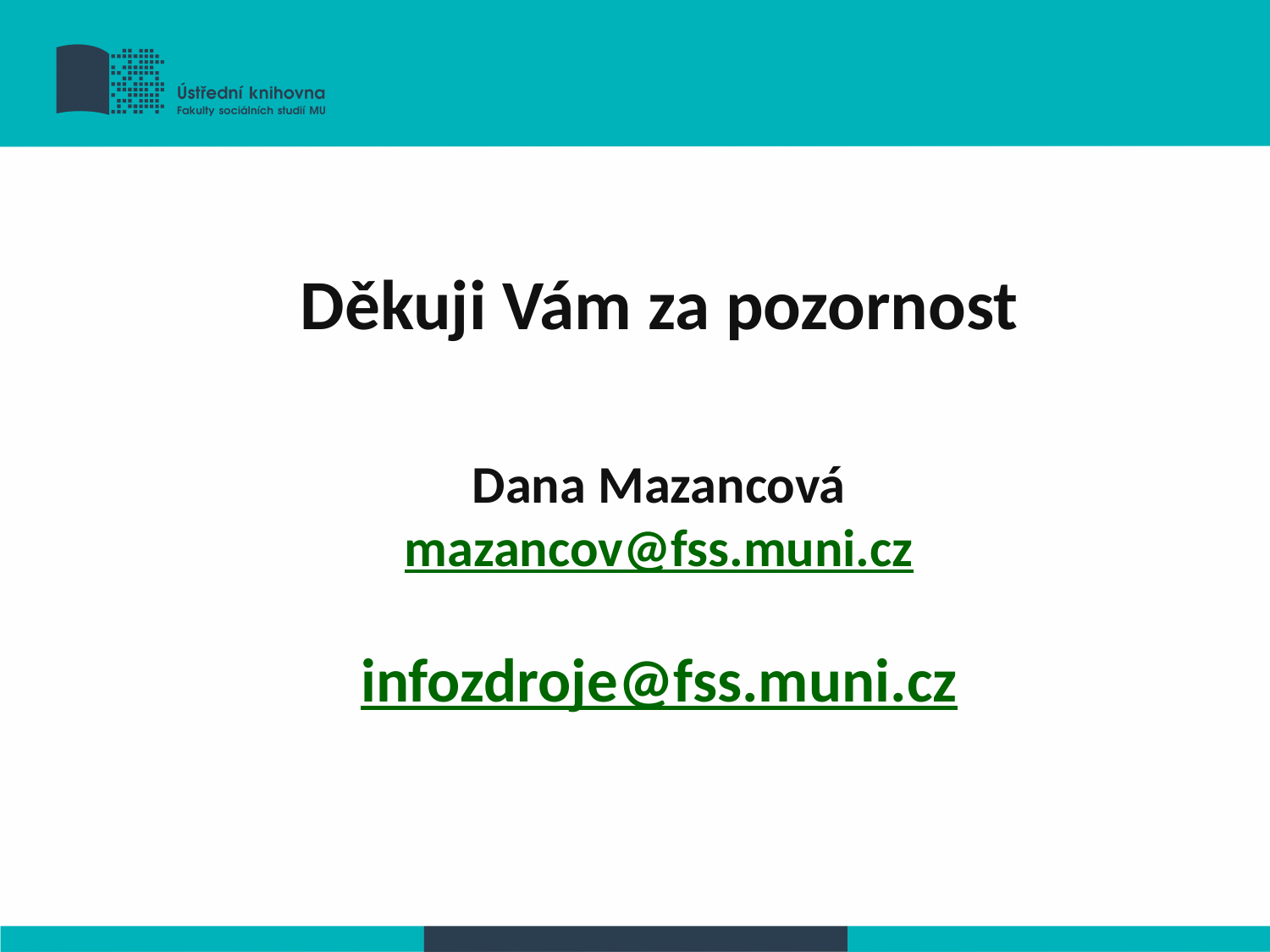

Děkuji Vám za pozornost

Dana Mazancová
mazancov@fss.muni.cz

infozdroje@fss.muni.cz